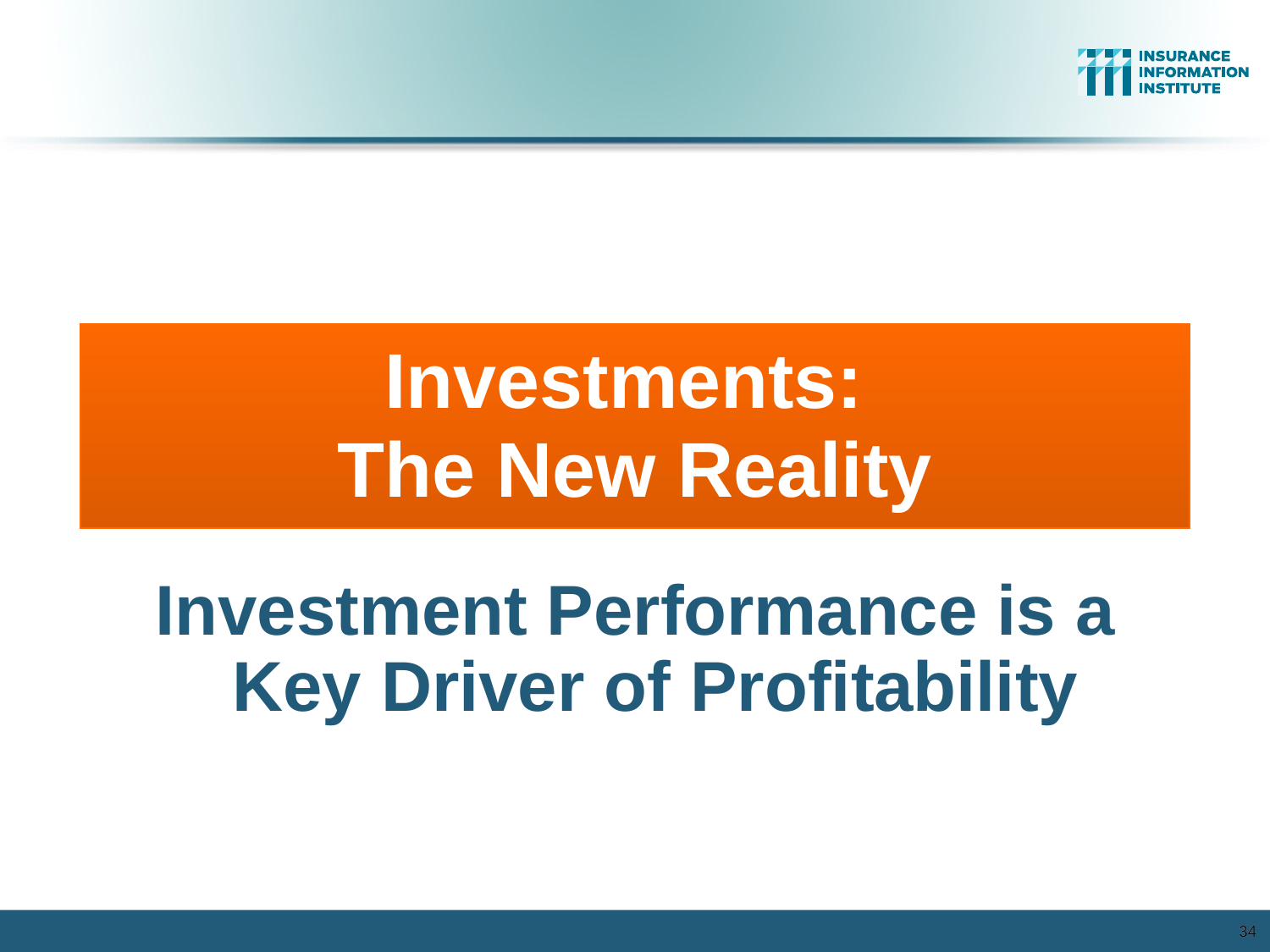

Investments:
The New Reality
Investment Performance is a Key Driver of Profitability

34
34
12/01/09 - 9pm